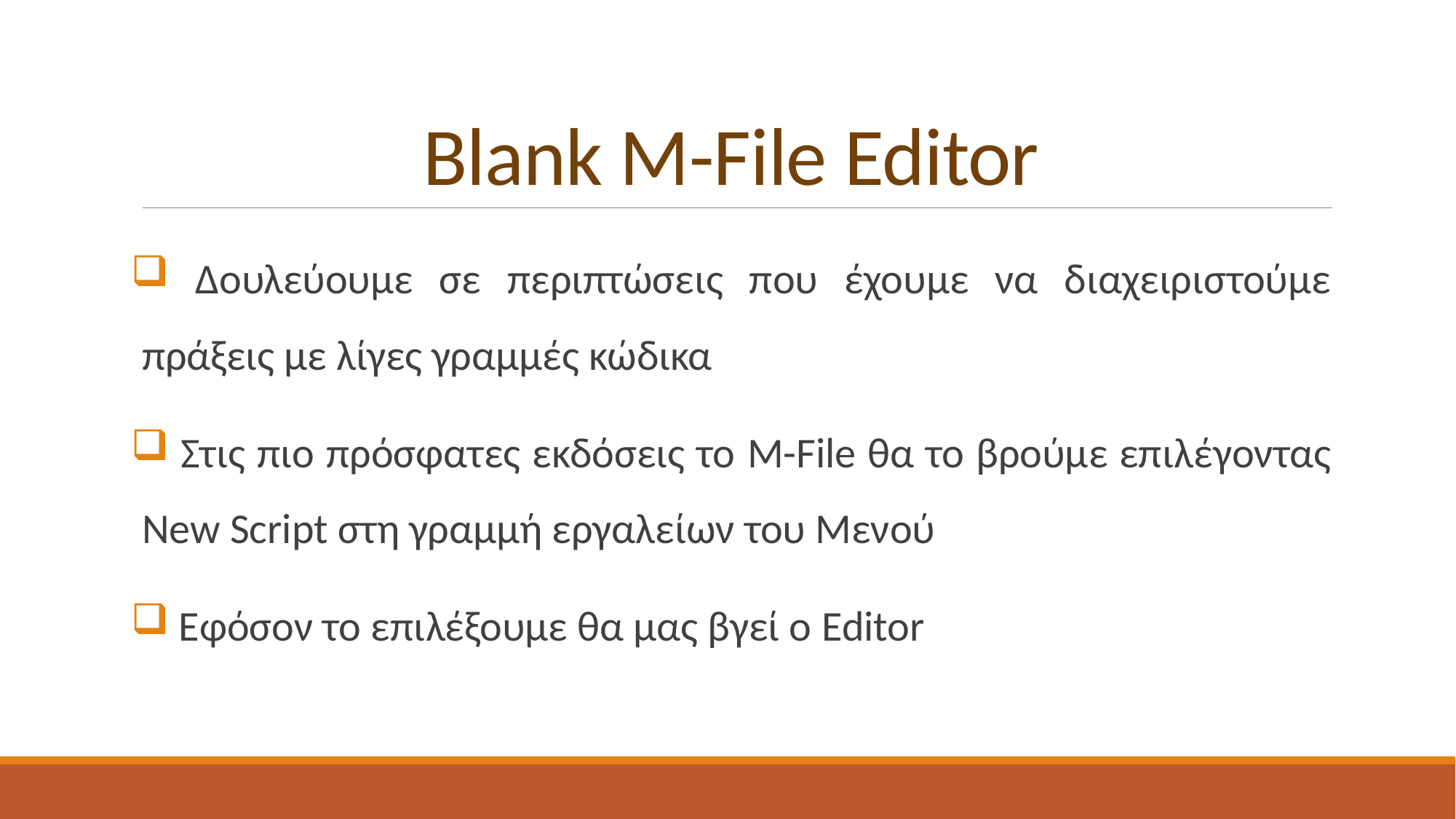

# Blank M-File Editor
 Δουλεύουμε σε περιπτώσεις που έχουμε να διαχειριστούμε πράξεις με λίγες γραμμές κώδικα
 Στις πιο πρόσφατες εκδόσεις το M-File θα το βρούμε επιλέγοντας New Script στη γραμμή εργαλείων του Μενού
 Εφόσον το επιλέξουμε θα μας βγεί ο Editor